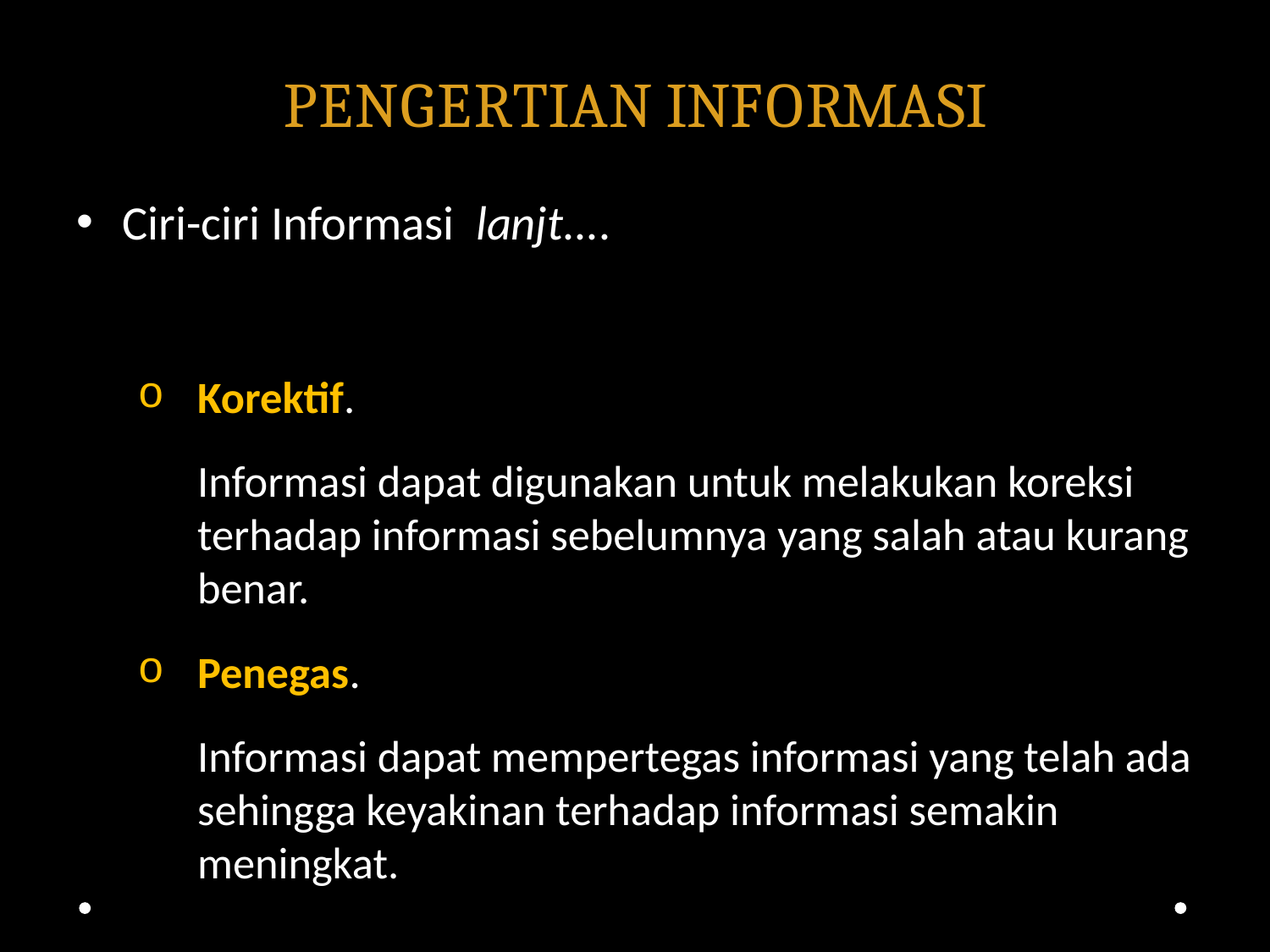

# PENGERTIAN INFORMASI
Ciri-ciri Informasi  lanjt....

Korektif.
Informasi dapat digunakan untuk melakukan koreksi terhadap informasi sebelumnya yang salah atau kurang benar.
Penegas.
Informasi dapat mempertegas informasi yang telah ada sehingga keyakinan terhadap informasi semakin meningkat.